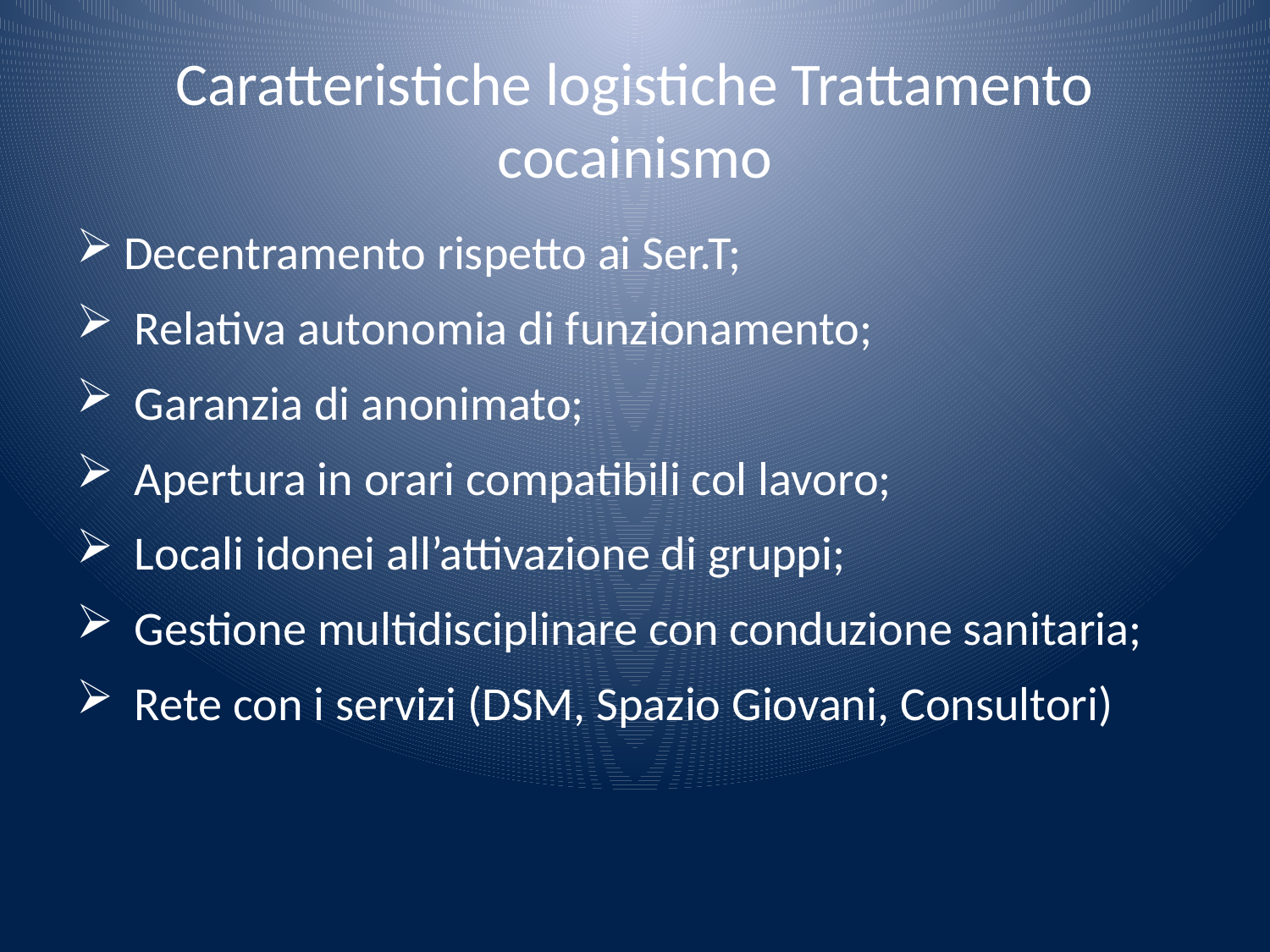

# Caratteristiche logistiche Trattamento cocainismo
Decentramento rispetto ai Ser.T;
 Relativa autonomia di funzionamento;
 Garanzia di anonimato;
 Apertura in orari compatibili col lavoro;
 Locali idonei all’attivazione di gruppi;
 Gestione multidisciplinare con conduzione sanitaria;
 Rete con i servizi (DSM, Spazio Giovani, Consultori)